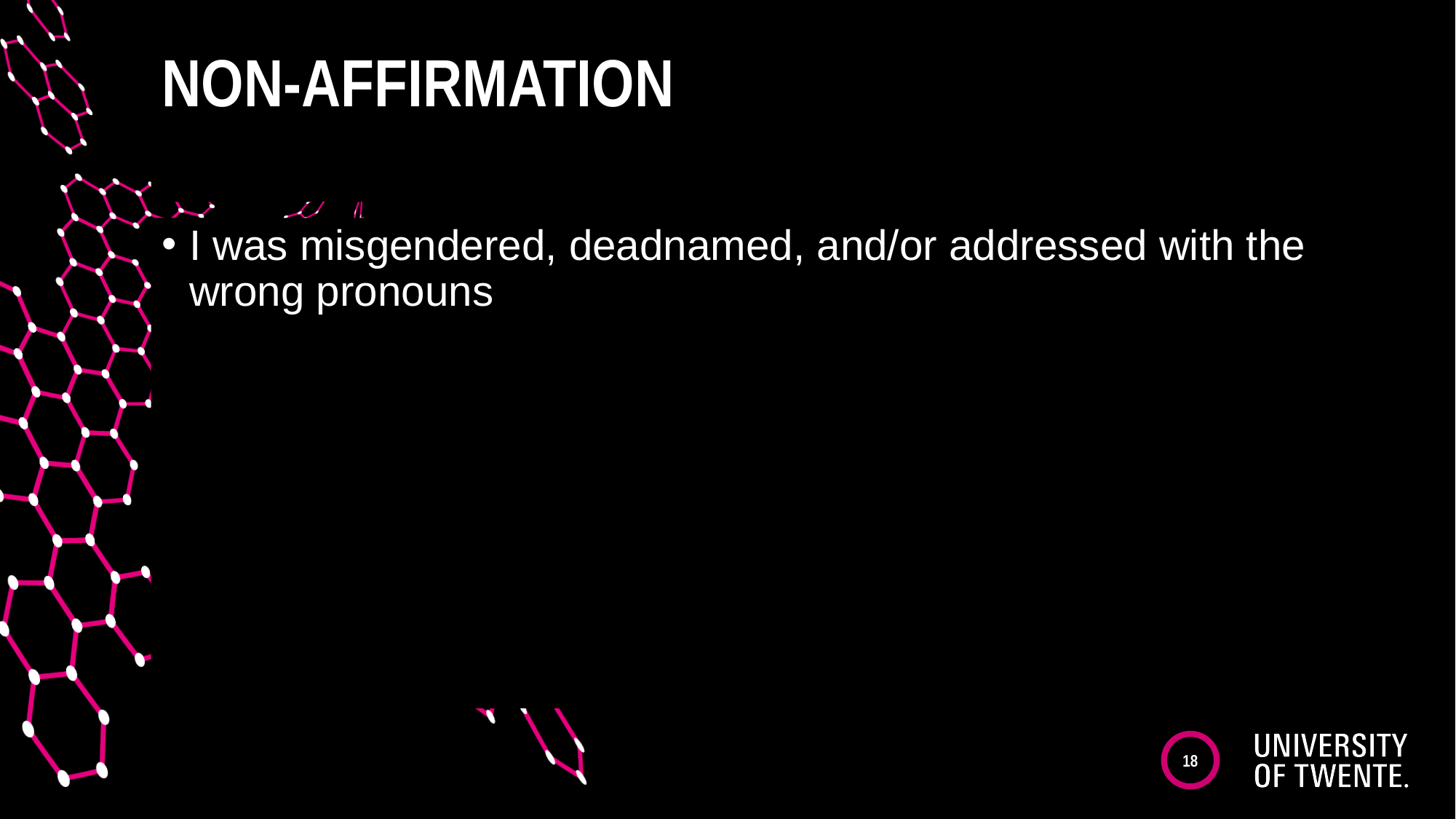

# Non-affirmation
I was misgendered, deadnamed, and/or addressed with the wrong pronouns

18